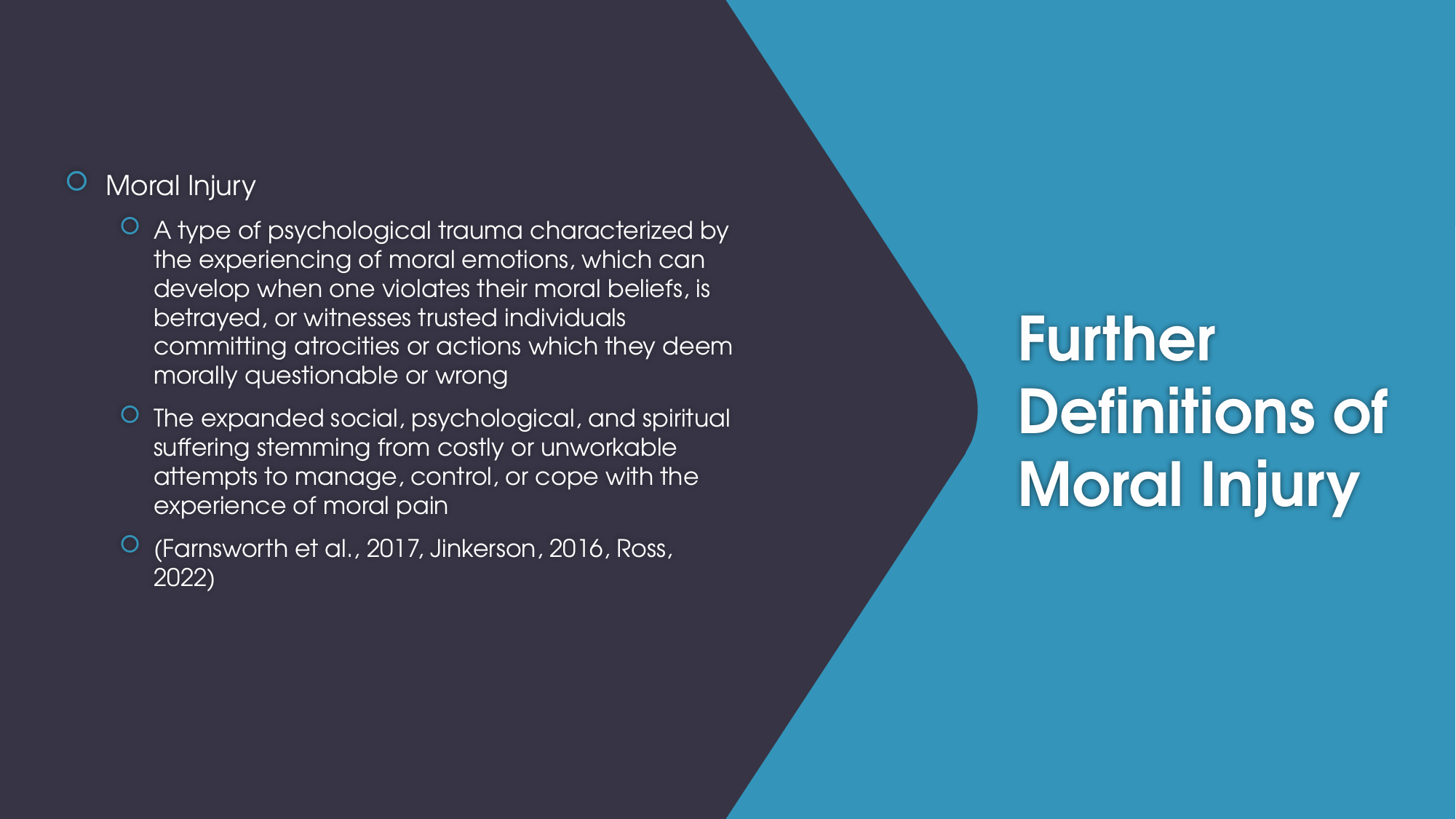

Moral Injury
A type of psychological trauma characterized by the experiencing of moral emotions, which can develop when one violates their moral beliefs, is betrayed, or witnesses trusted individuals committing atrocities or actions which they deem morally questionable or wrong
The expanded social, psychological, and spiritual suffering stemming from costly or unworkable attempts to manage, control, or cope with the experience of moral pain
(Farnsworth et al., 2017, Jinkerson, 2016, Ross, 2022)

# Further Definitions of Moral Injury